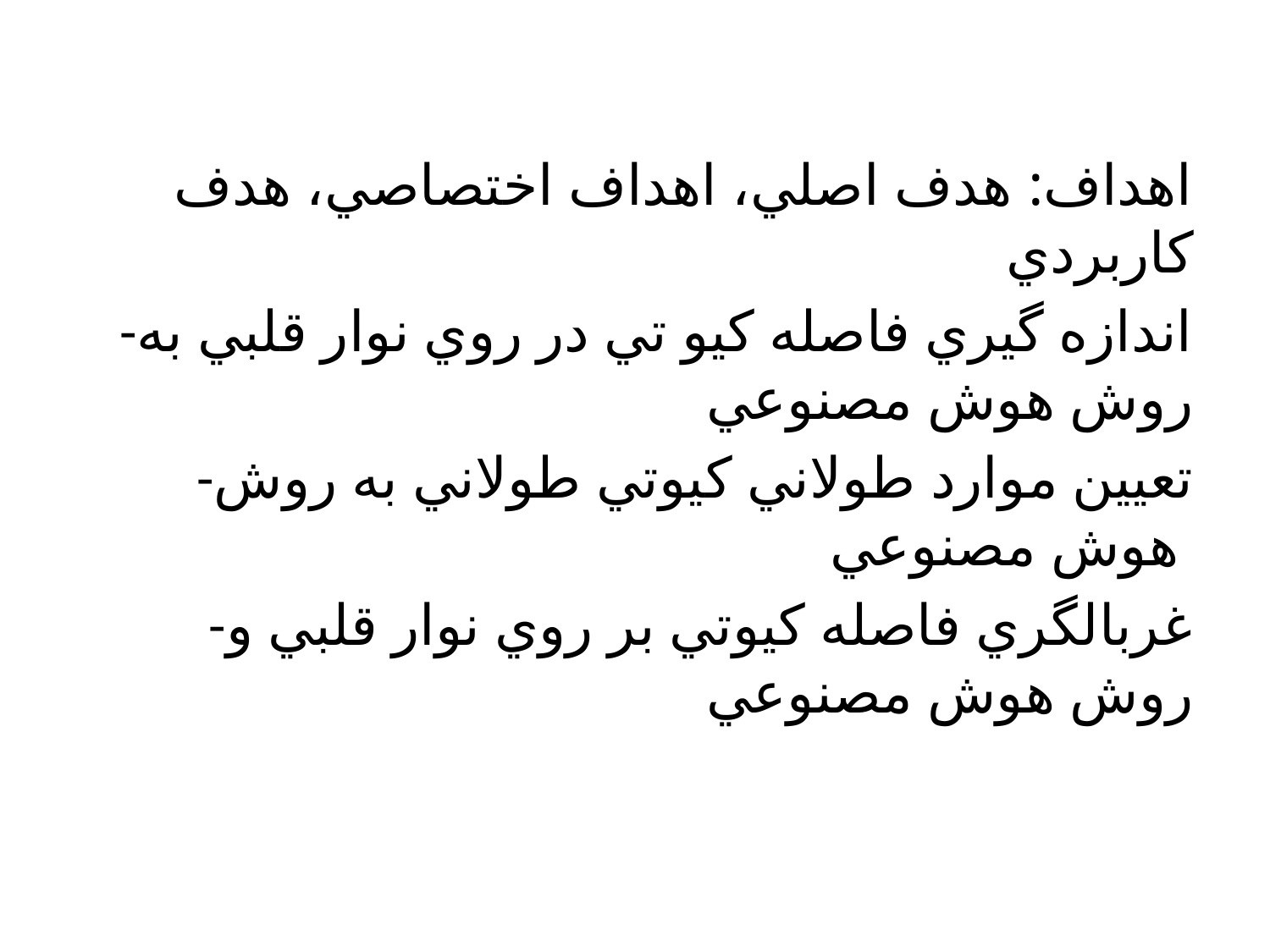

اهداف: هدف اصلي، اهداف اختصاصي، هدف كاربردي
-اندازه گيري فاصله كيو تي در روي نوار قلبي به روش هوش مصنوعي
 -تعيين موارد طولاني كيوتي طولاني به روش هوش مصنوعي
-غربالگري فاصله كيوتي بر روي نوار قلبي و روش هوش مصنوعي